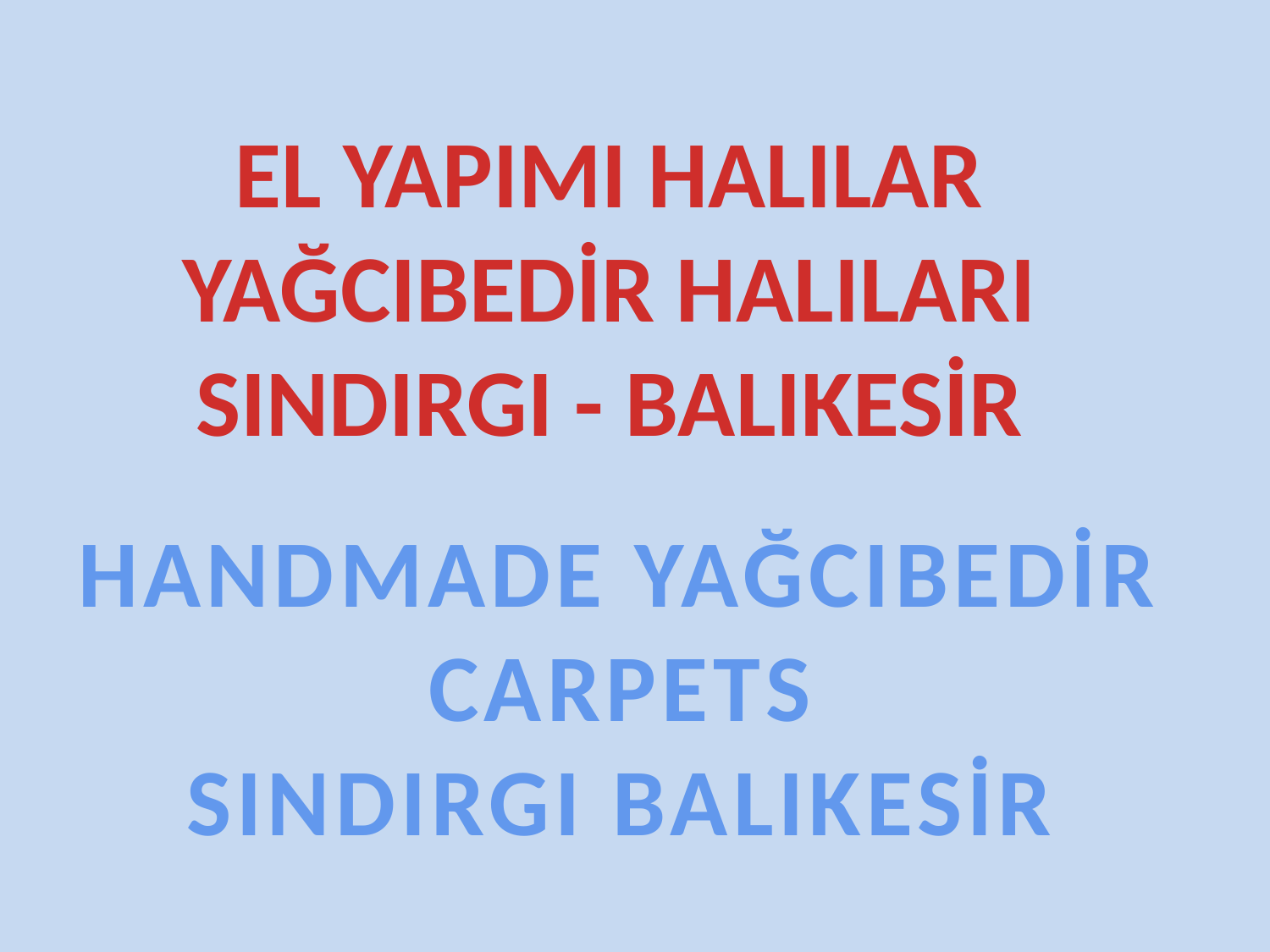

EL YAPIMI HALILAR
YAĞCIBEDİR HALILARI
SINDIRGI - BALIKESİR
HANDMADE YAĞCIBEDİR CARPETS
SINDIRGI BALIKESİR